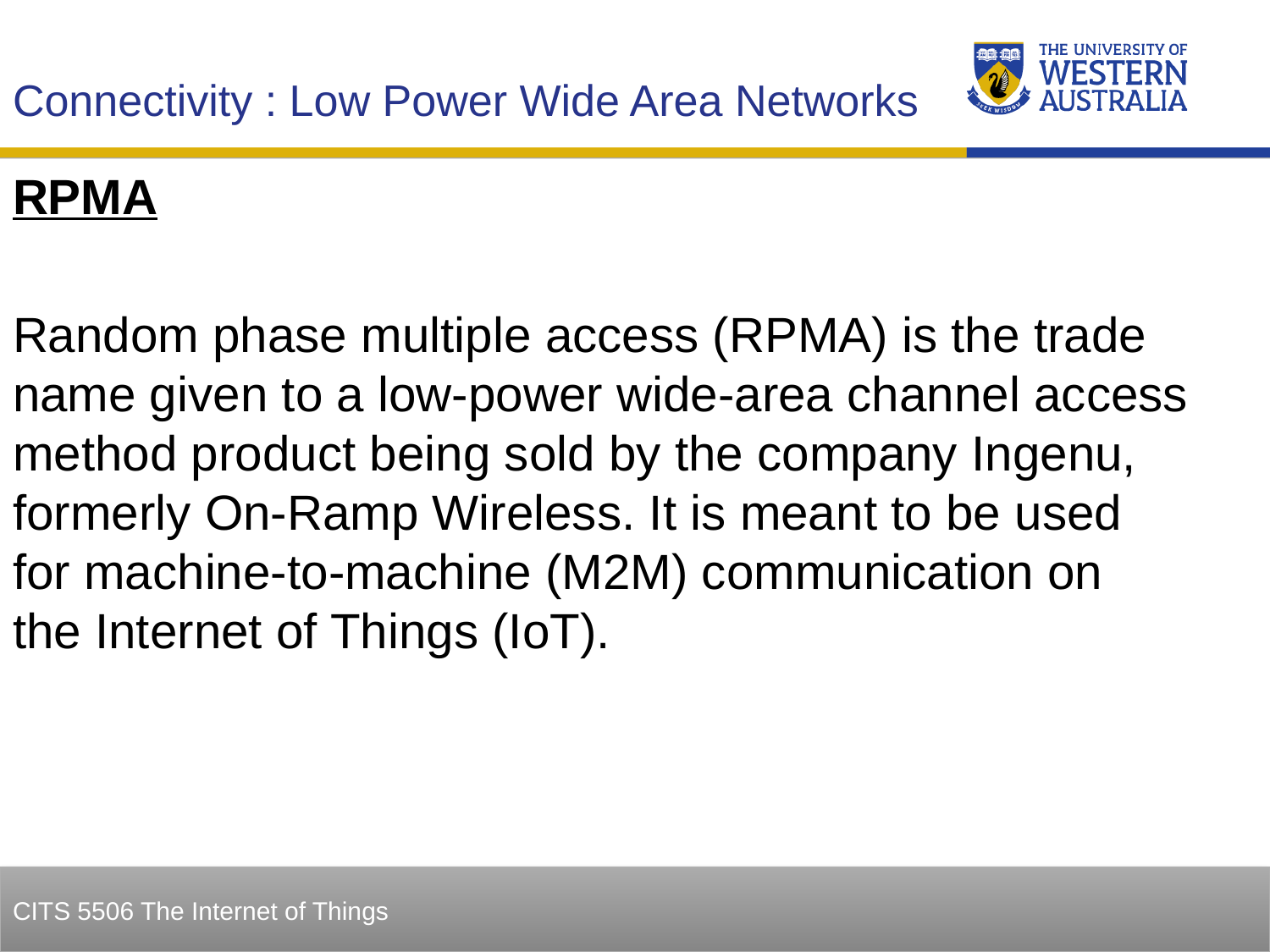

Connectivity : Low Power Wide Area Networks

RPMA

Random phase multiple access (RPMA) is the trade name given to a low-power wide-area channel access method product being sold by the company Ingenu, formerly On-Ramp Wireless. It is meant to be used for machine-to-machine (M2M) communication on the Internet of Things (IoT).

30